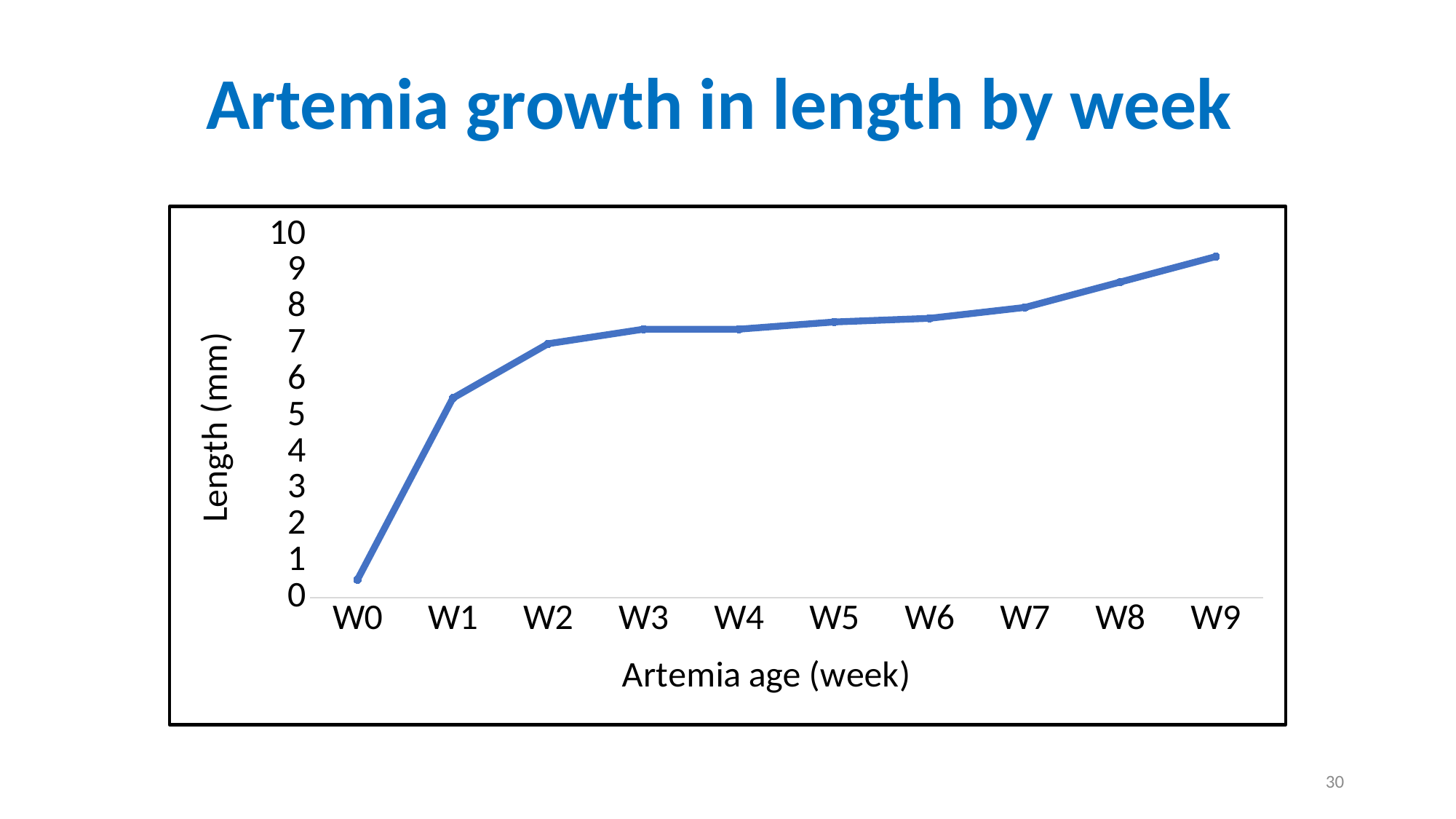

# Artemia growth in length by week

### Chart

| Category |  |
|---|---|
| W0 | 0.5 |
| W1 | 5.5 |
| W2 | 7.0 |
| W3 | 7.4 |
| W4 | 7.4 |
| W5 | 7.6 |
| W6 | 7.7 |
| W7 | 8.0 |
| W8 | 8.7 |
| W9 | 9.4 |
30